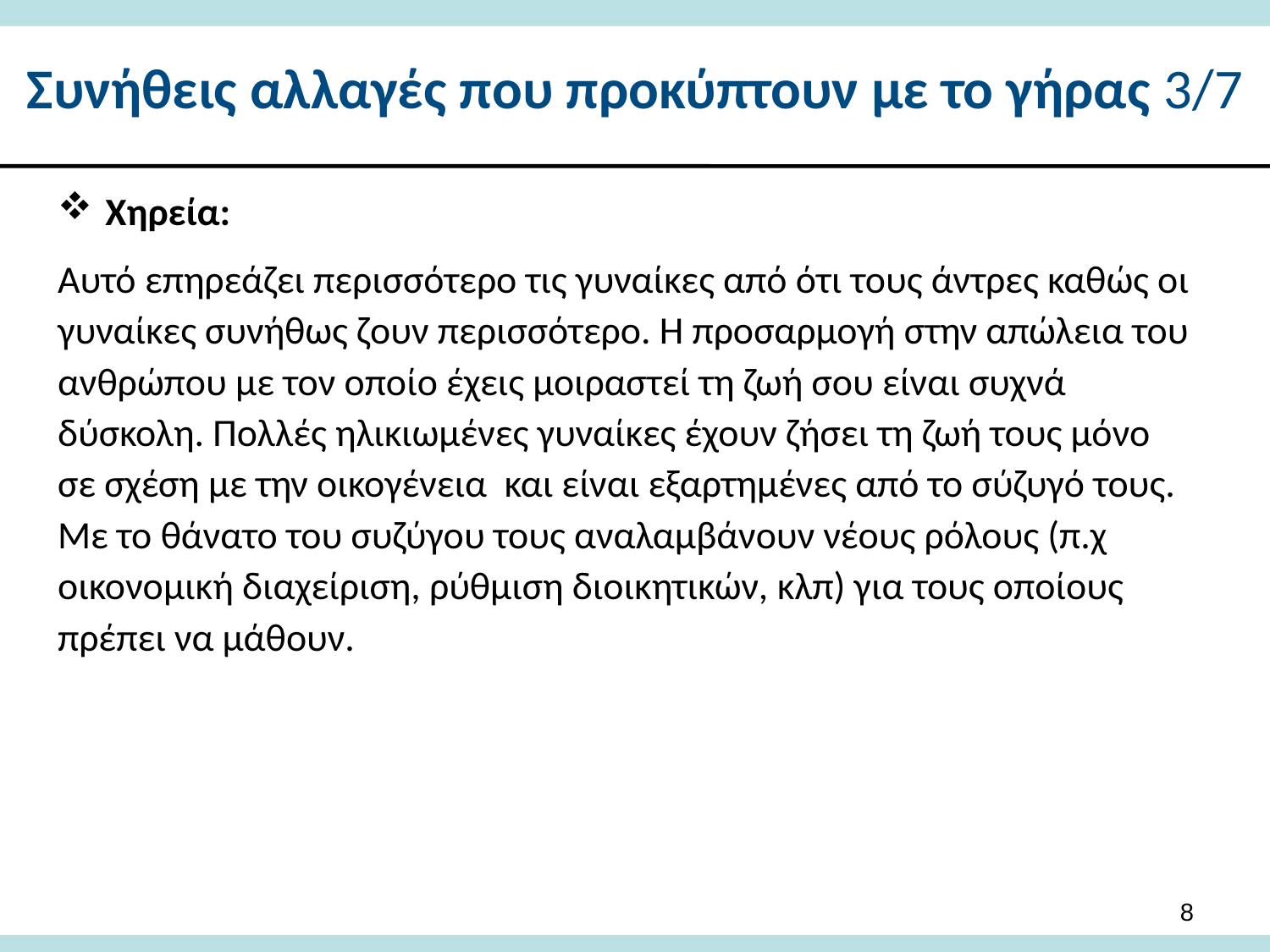

# Συνήθεις αλλαγές που προκύπτουν με το γήρας 3/7
Χηρεία:
Αυτό επηρεάζει περισσότερο τις γυναίκες από ότι τους άντρες καθώς οι γυναίκες συνήθως ζουν περισσότερο. Η προσαρμογή στην απώλεια του ανθρώπου με τον οποίο έχεις μοιραστεί τη ζωή σου είναι συχνά δύσκολη. Πολλές ηλικιωμένες γυναίκες έχουν ζήσει τη ζωή τους μόνο σε σχέση με την οικογένεια  και είναι εξαρτημένες από το σύζυγό τους. Με το θάνατο του συζύγου τους αναλαμβάνουν νέους ρόλους (π.χ οικονομική διαχείριση, ρύθμιση διοικητικών, κλπ) για τους οποίους πρέπει να μάθουν.

8